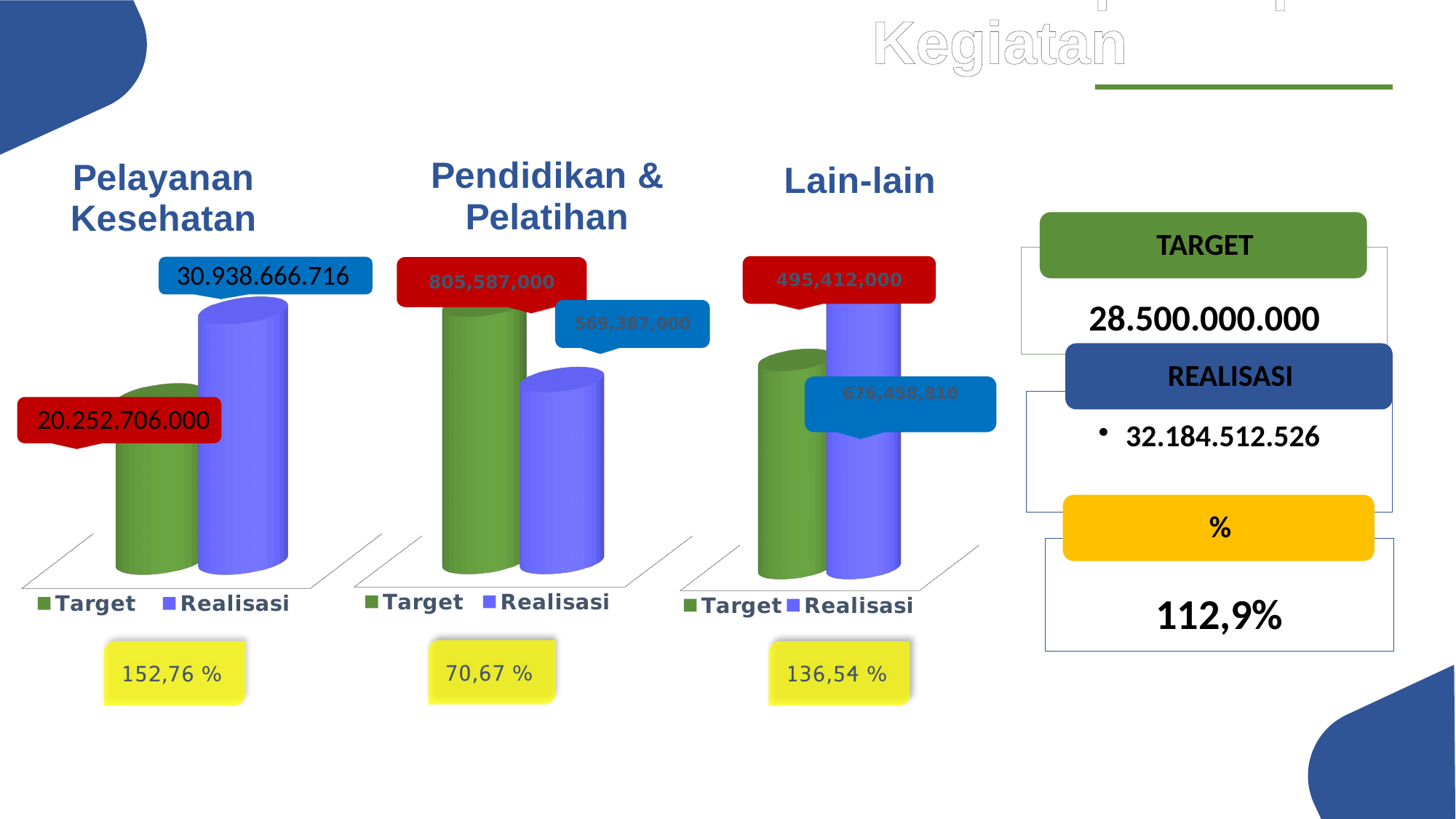

Realisasi Pendapatan per Kegiatan
9

[unsupported chart]

[unsupported chart]

[unsupported chart]

70,67 %
152,76 %
136,54 %
28.500.000.000
TARGET
 30.938.666.716
32.184.512.526

REALISASI
 20.252.706.000
112,9%
%